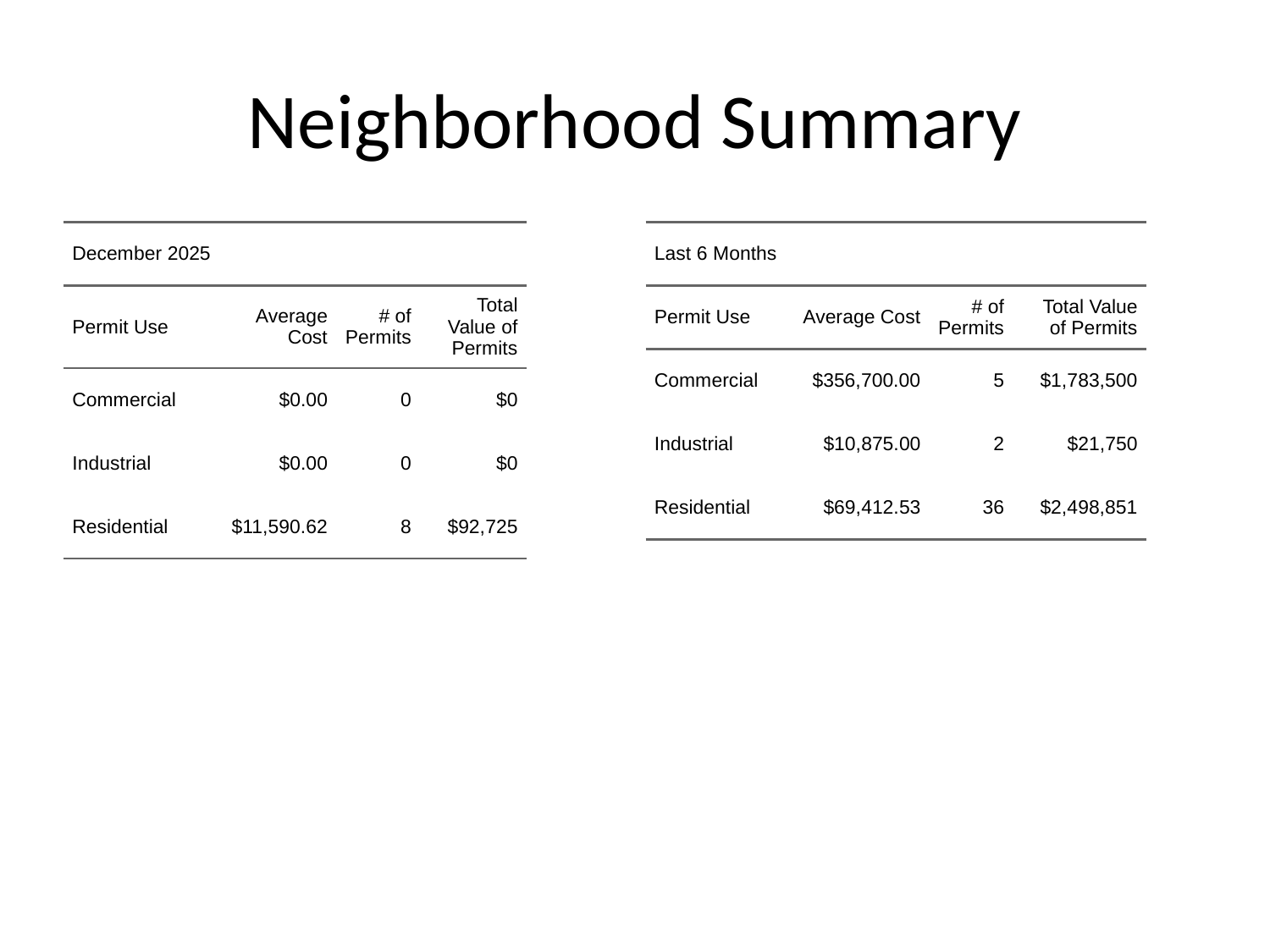

# Neighborhood Summary
| December 2025 | December 2025 | December 2025 | December 2025 |
| --- | --- | --- | --- |
| Permit Use | Average Cost | # of Permits | Total Value of Permits |
| Commercial | $0.00 | 0 | $0 |
| Industrial | $0.00 | 0 | $0 |
| Residential | $11,590.62 | 8 | $92,725 |
| Last 6 Months | Last 6 Months | Last 6 Months | Last 6 Months |
| --- | --- | --- | --- |
| Permit Use | Average Cost | # of Permits | Total Value of Permits |
| Commercial | $356,700.00 | 5 | $1,783,500 |
| Industrial | $10,875.00 | 2 | $21,750 |
| Residential | $69,412.53 | 36 | $2,498,851 |